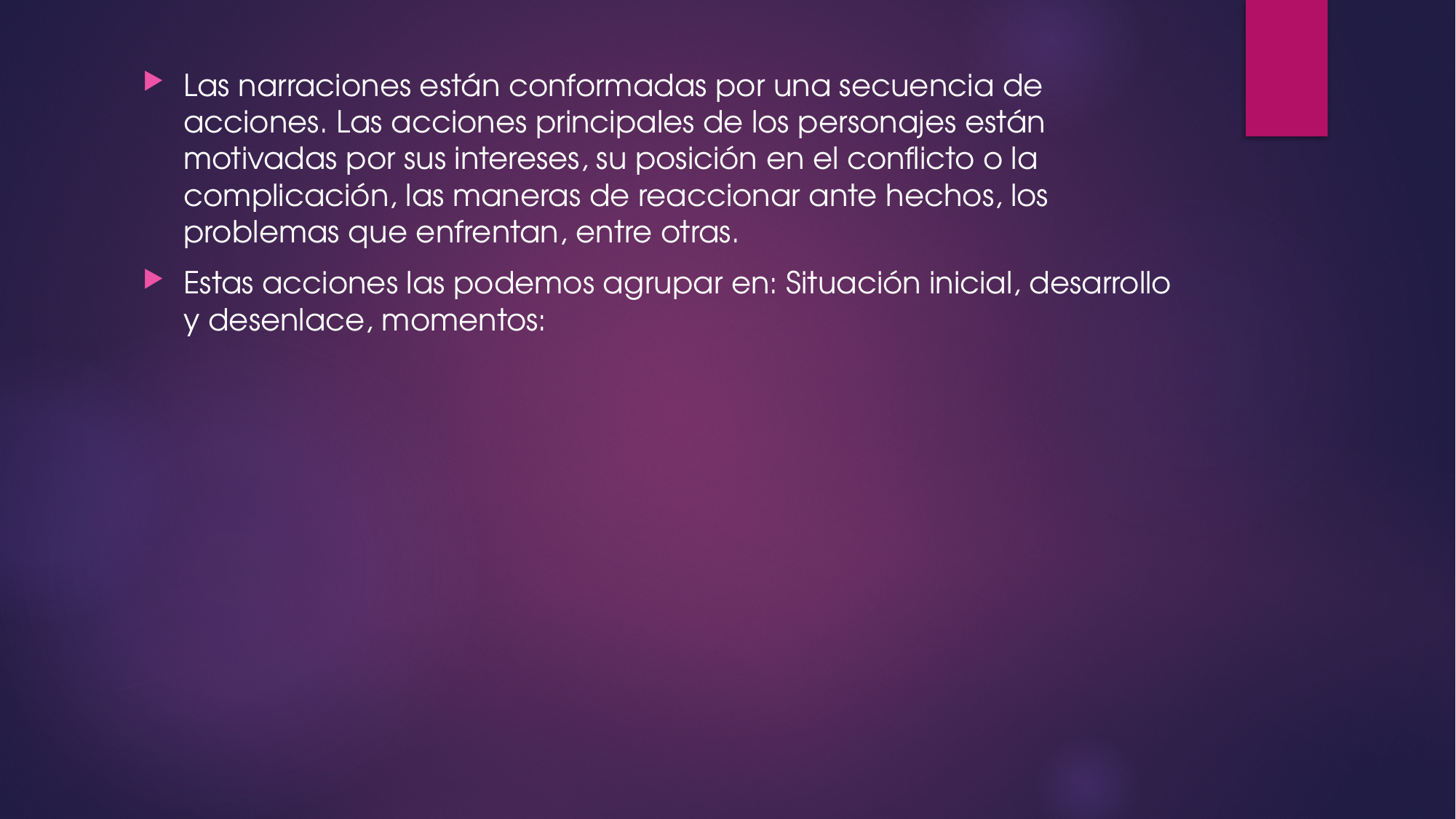

Las narraciones están conformadas por una secuencia de acciones. Las acciones principales de los personajes están motivadas por sus intereses, su posición en el conflicto o la complicación, las maneras de reaccionar ante hechos, los problemas que enfrentan, entre otras.
Estas acciones las podemos agrupar en: Situación inicial, desarrollo y desenlace, momentos: